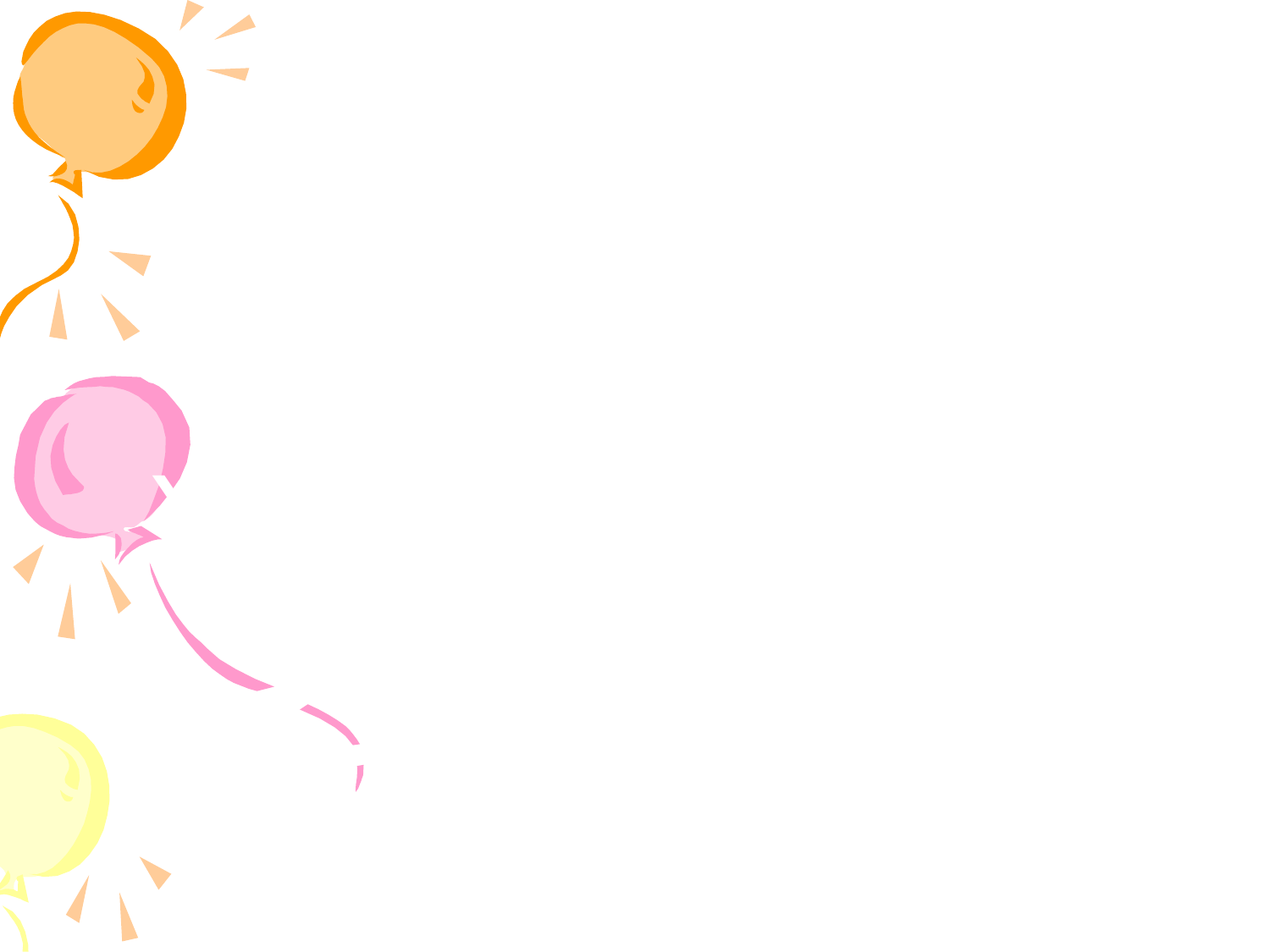

Thank you for Listening and Your Participation for this Class